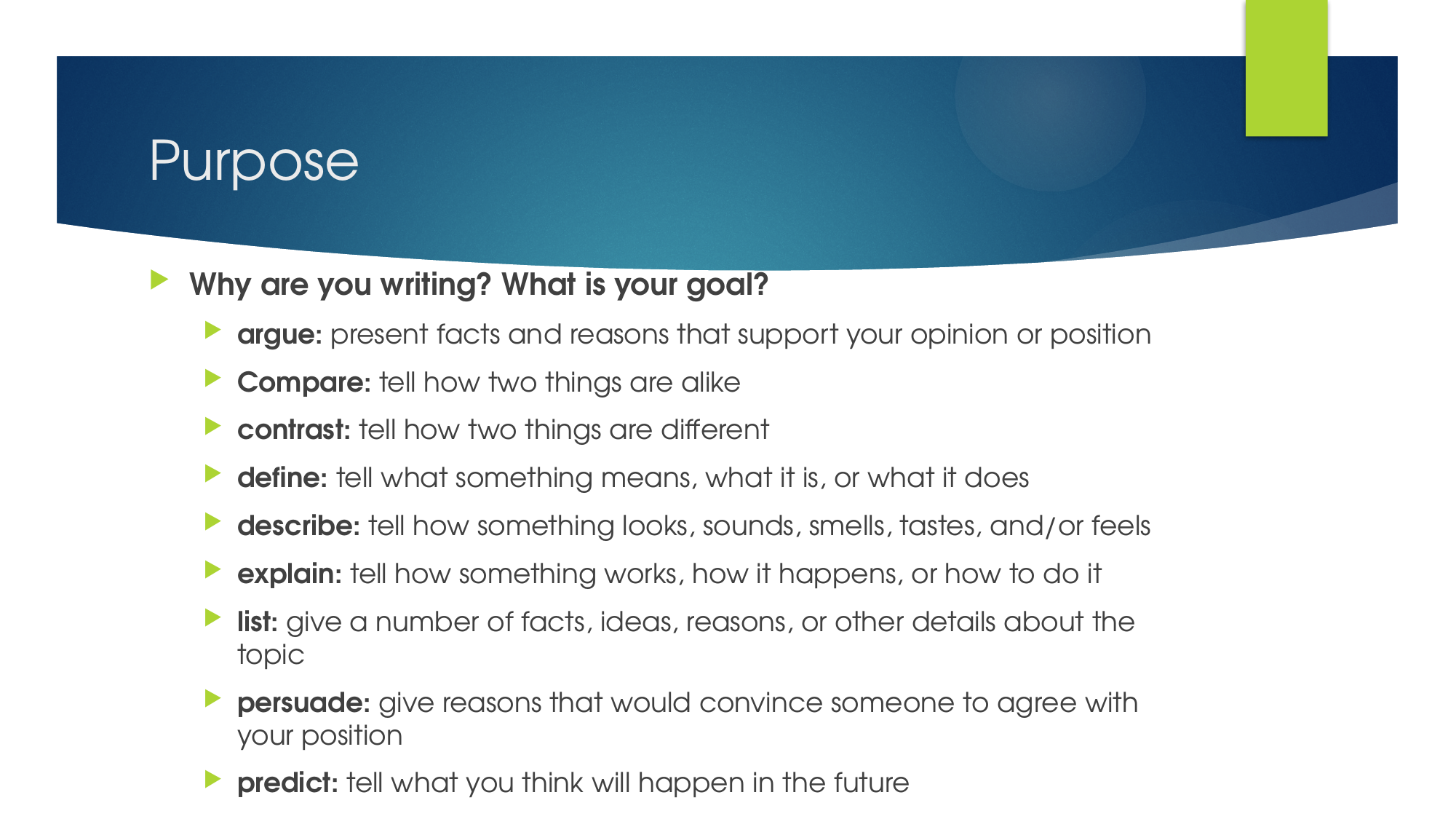

# Purpose
Why are you writing? What is your goal?
argue: present facts and reasons that support your opinion or position
Compare: tell how two things are alike
contrast: tell how two things are different
define: tell what something means, what it is, or what it does
describe: tell how something looks, sounds, smells, tastes, and/or feels
explain: tell how something works, how it happens, or how to do it
list: give a number of facts, ideas, reasons, or other details about the topic
persuade: give reasons that would convince someone to agree with your position
predict: tell what you think will happen in the future